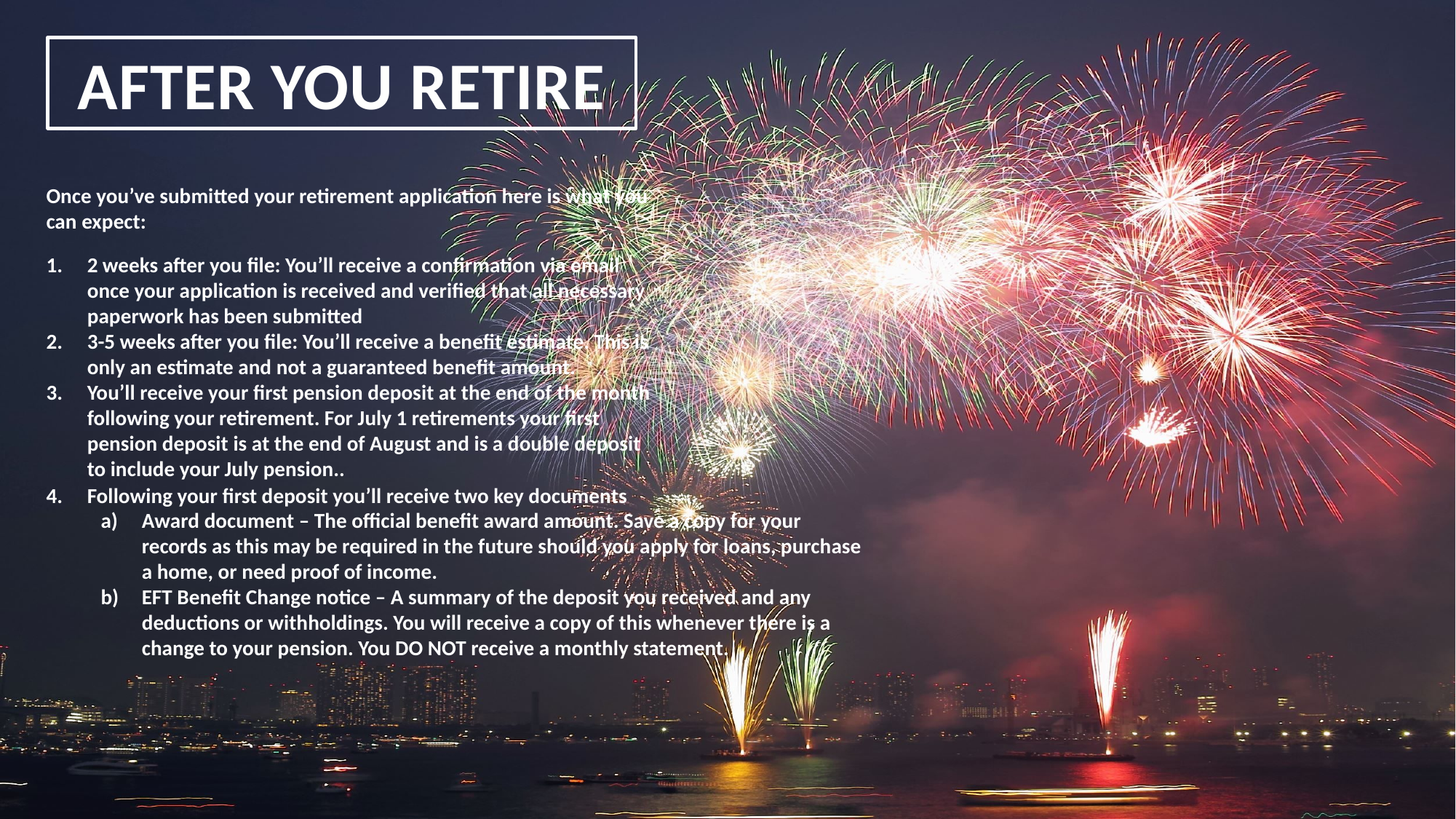

AFTER YOU RETIRE
Once you’ve submitted your retirement application here is what you can expect:

2 weeks after you file: You’ll receive a confirmation via email once your application is received and verified that all necessary paperwork has been submitted
3-5 weeks after you file: You’ll receive a benefit estimate. This is only an estimate and not a guaranteed benefit amount.
You’ll receive your first pension deposit at the end of the month following your retirement. For July 1 retirements your first pension deposit is at the end of August and is a double deposit to include your July pension..

Following your first deposit you’ll receive two key documents
Award document – The official benefit award amount. Save a copy for your records as this may be required in the future should you apply for loans, purchase a home, or need proof of income.
EFT Benefit Change notice – A summary of the deposit you received and any deductions or withholdings. You will receive a copy of this whenever there is a change to your pension. You DO NOT receive a monthly statement.